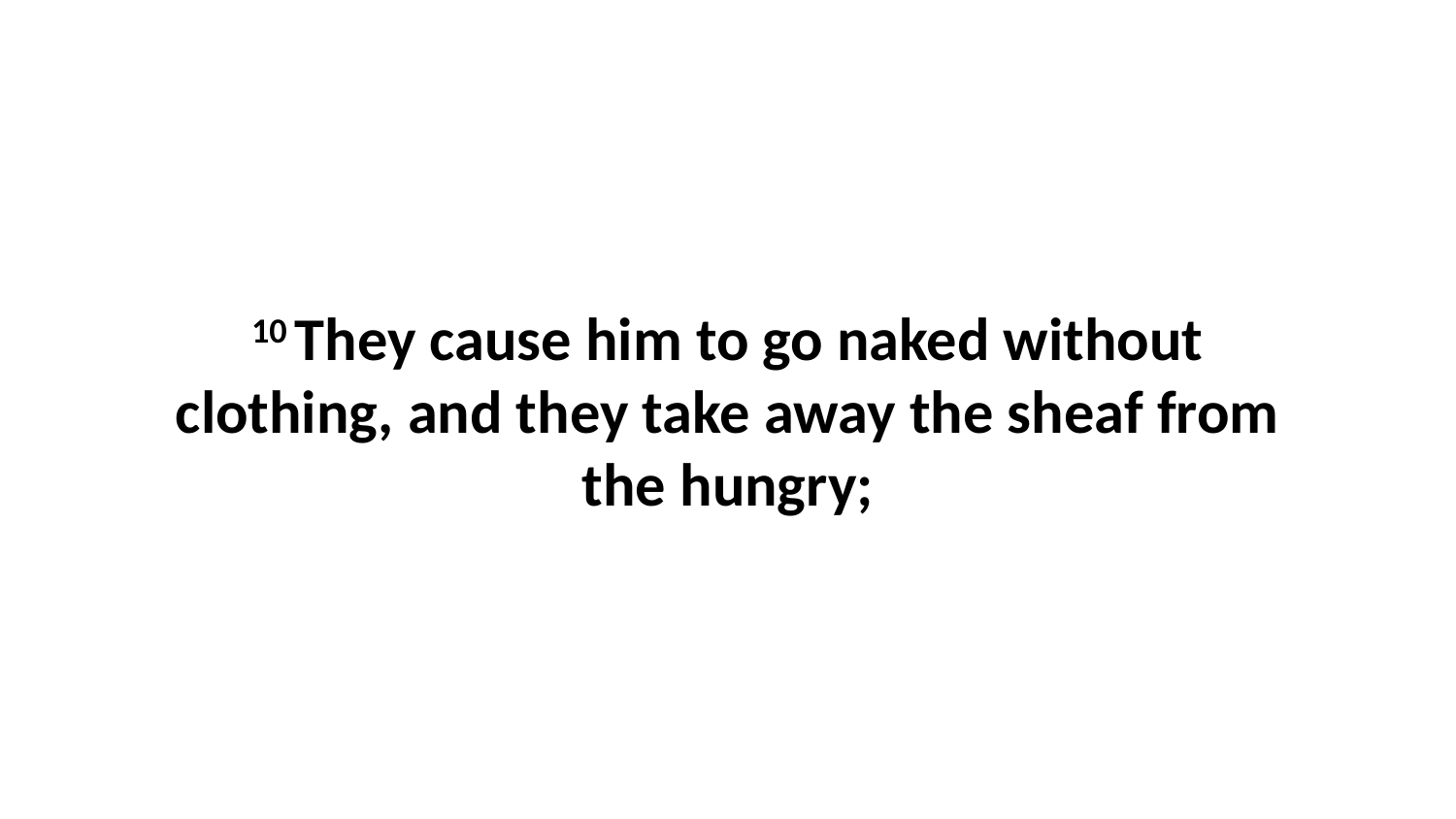

10 They cause him to go naked without clothing, and they take away the sheaf from the hungry;